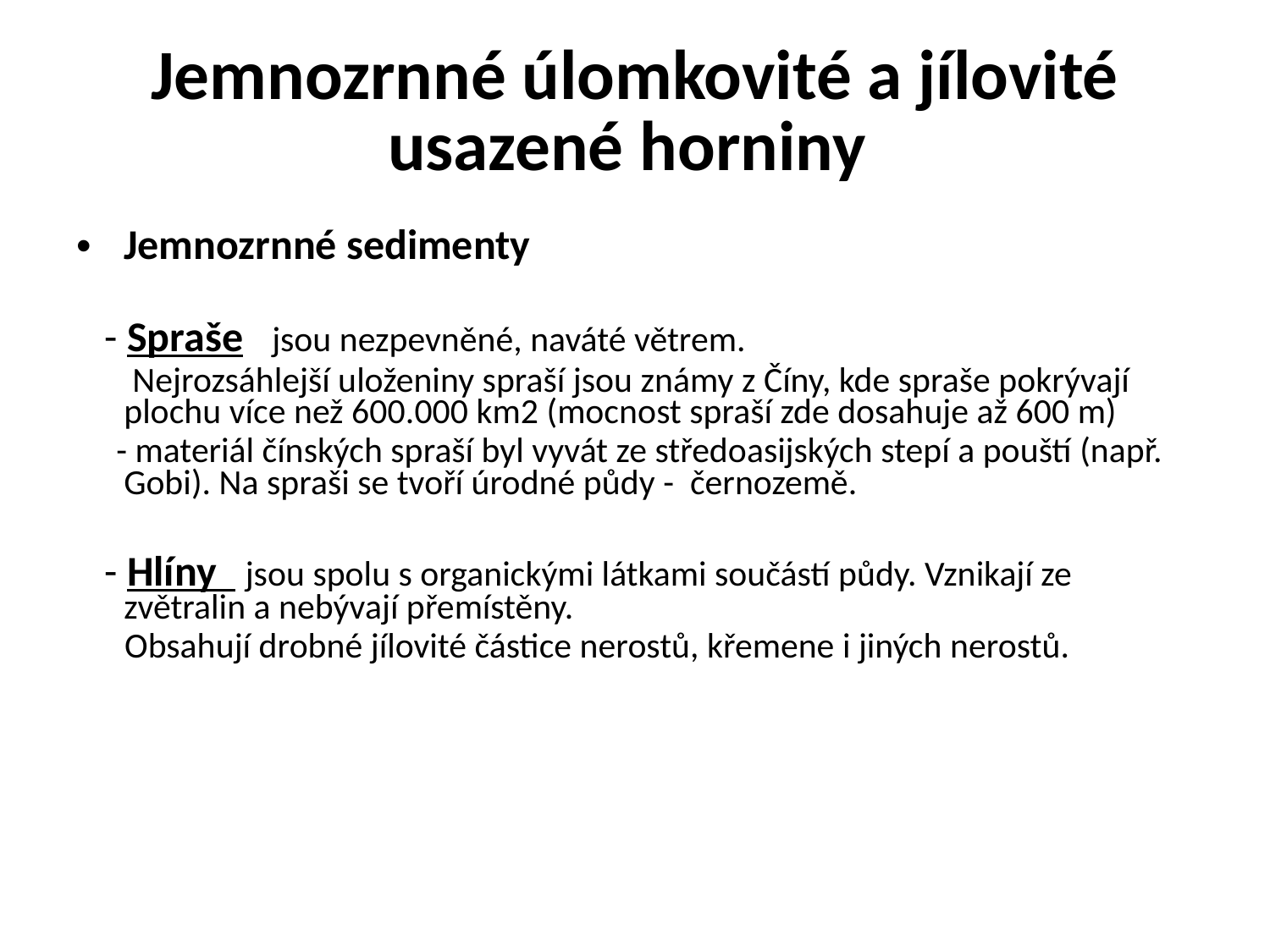

# Jemnozrnné úlomkovité a jílovité usazené horniny
Jemnozrnné sedimenty

   - Spraše   jsou nezpevněné, naváté větrem.
       Nejrozsáhlejší uloženiny spraší jsou známy z Číny, kde spraše pokrývají plochu více než 600.000 km2 (mocnost spraší zde dosahuje až 600 m)
     - materiál čínských spraší byl vyvát ze středoasijských stepí a pouští (např. Gobi). Na spraši se tvoří úrodné půdy -  černozemě.

   - Hlíny   jsou spolu s organickými látkami součástí půdy. Vznikají ze zvětralin a nebývají přemístěny.
      Obsahují drobné jílovité částice nerostů, křemene i jiných nerostů.